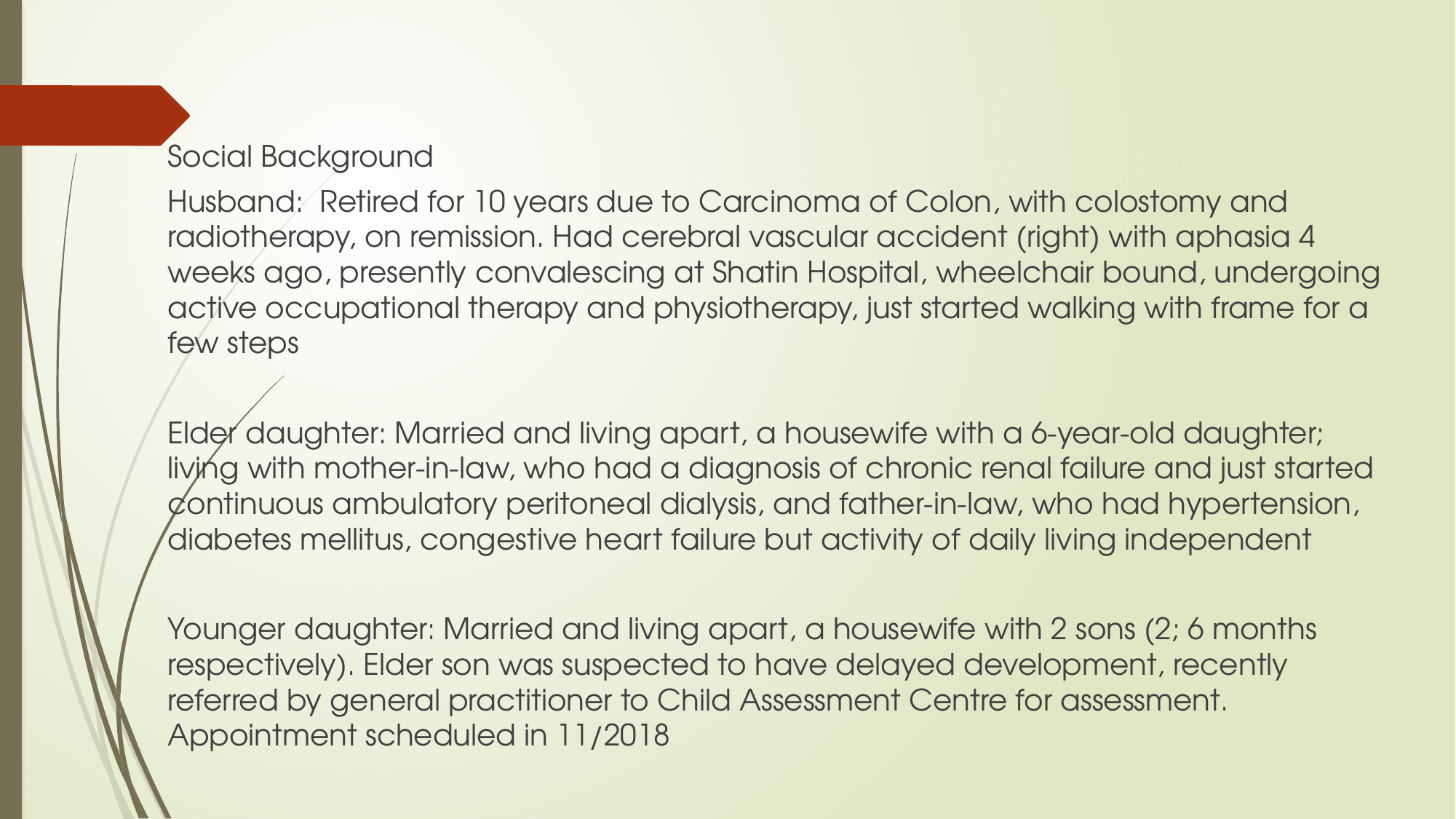

#
Social Background
Husband:  Retired for 10 years due to Carcinoma of Colon, with colostomy and radiotherapy, on remission. Had cerebral vascular accident (right) with aphasia 4 weeks ago, presently convalescing at Shatin Hospital, wheelchair bound, undergoing active occupational therapy and physiotherapy, just started walking with frame for a few steps

Elder daughter: Married and living apart, a housewife with a 6-year-old daughter; living with mother-in-law, who had a diagnosis of chronic renal failure and just started continuous ambulatory peritoneal dialysis, and father-in-law, who had hypertension, diabetes mellitus, congestive heart failure but activity of daily living independent

Younger daughter: Married and living apart, a housewife with 2 sons (2; 6 months respectively). Elder son was suspected to have delayed development, recently referred by general practitioner to Child Assessment Centre for assessment. Appointment scheduled in 11/2018